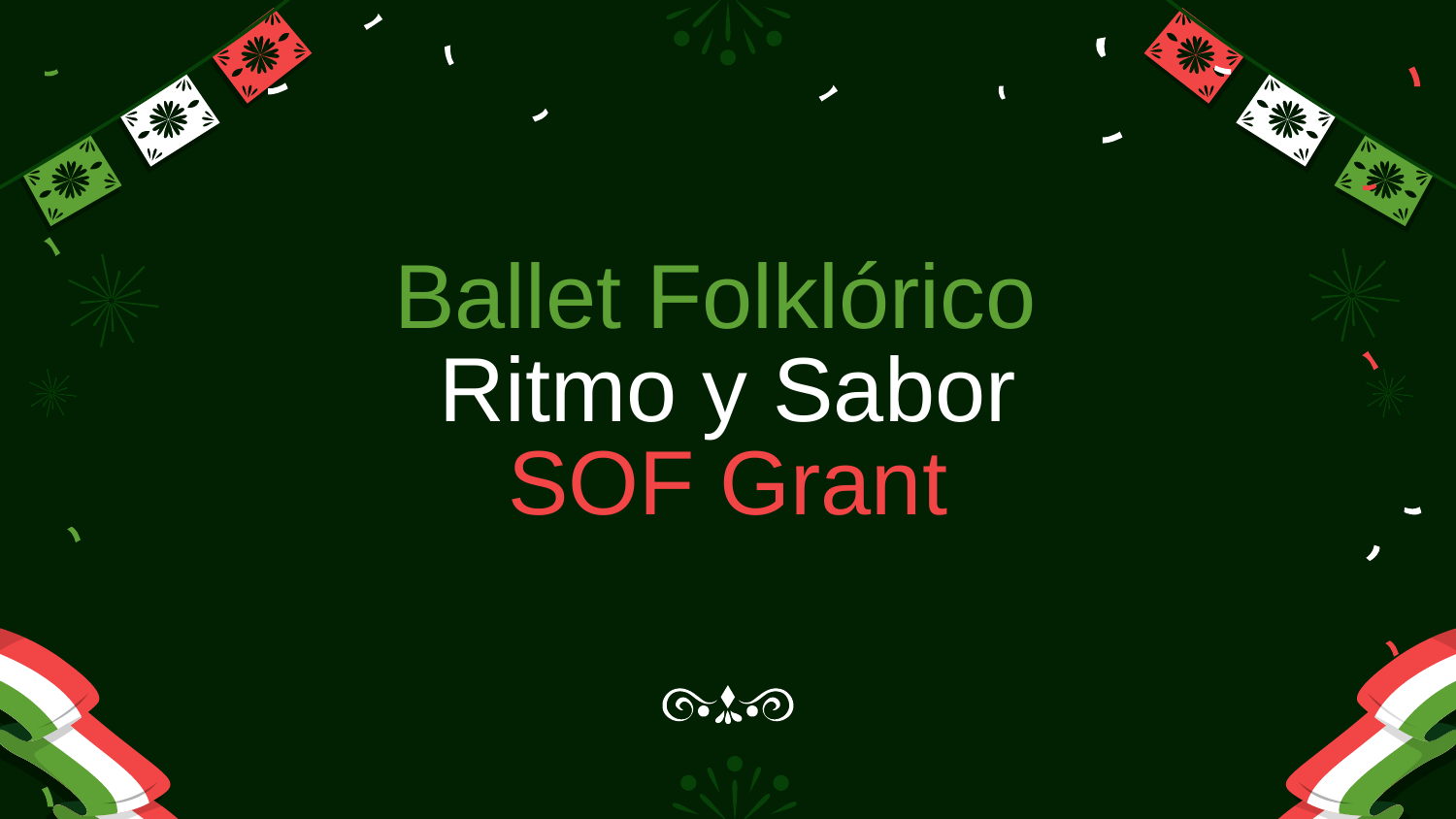

# Ballet Folklórico
Ritmo y Sabor
SOF Grant